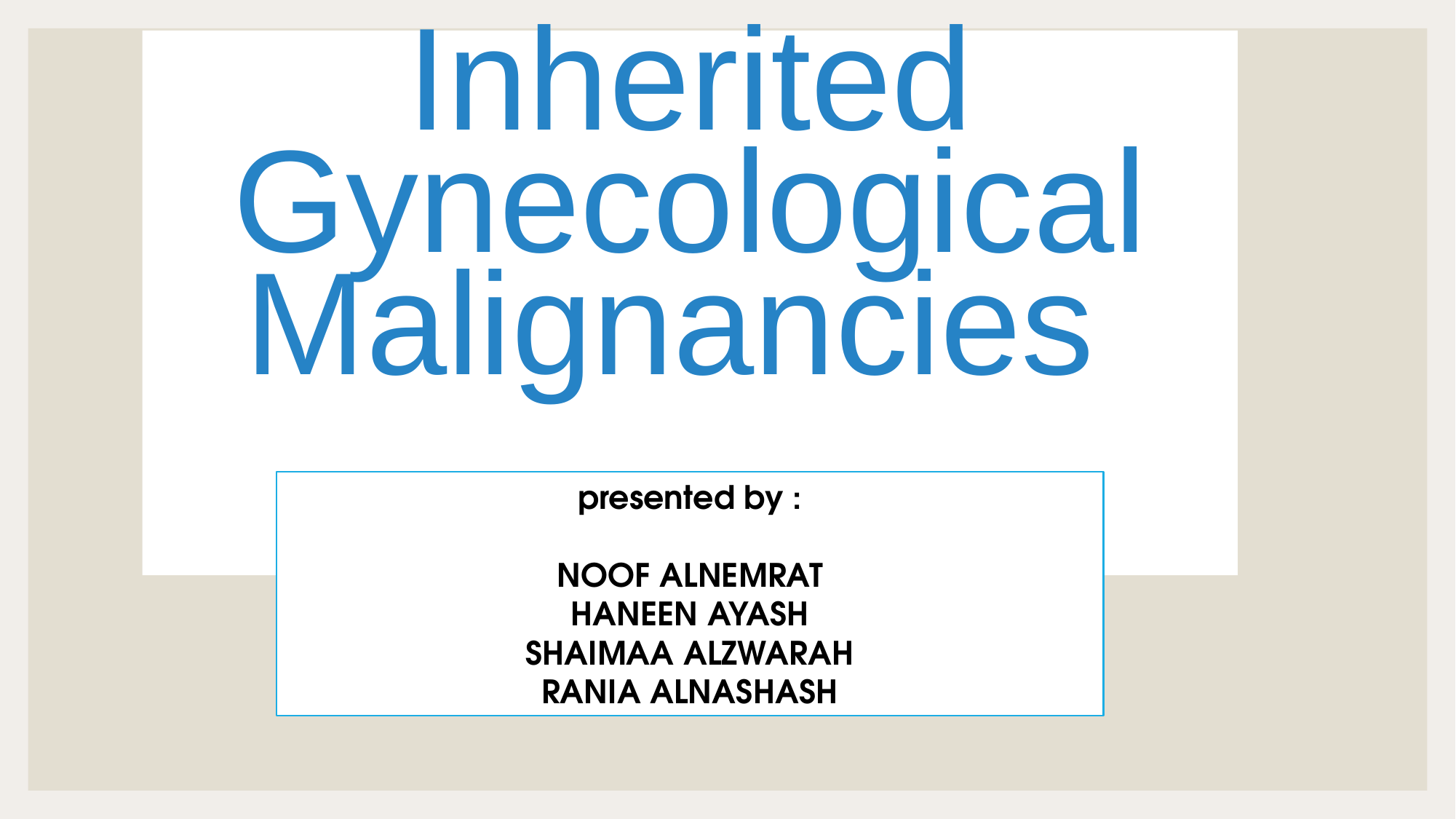

# Inherited Gynecological Malignancies
presented by :

NOOF ALNEMRAT
HANEEN AYASH
SHAIMAA ALZWARAH
RANIA ALNASHASH